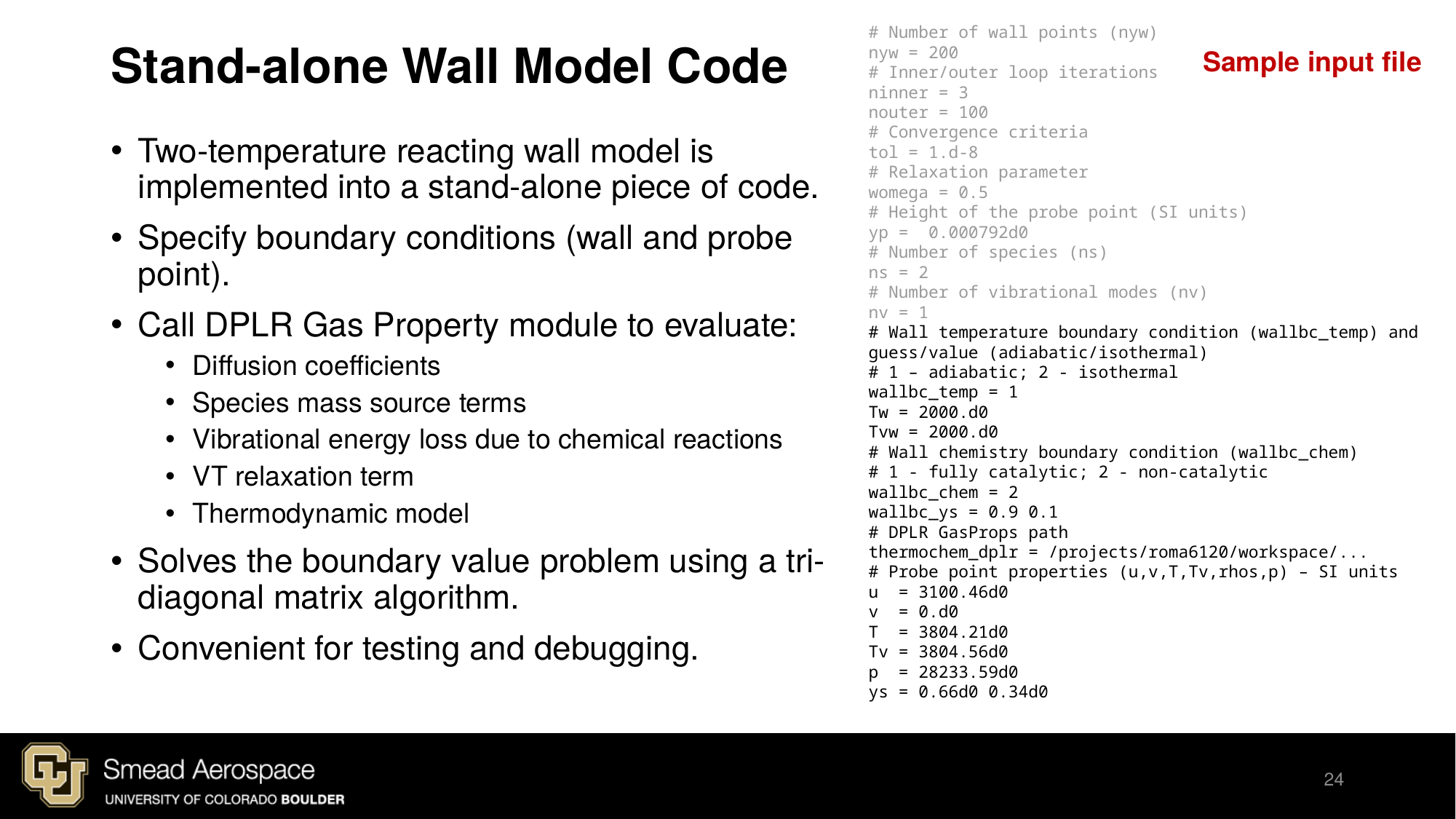

# Number of wall points (nyw)
nyw = 200
# Inner/outer loop iterations
ninner = 3
nouter = 100
# Convergence criteria
tol = 1.d-8
# Relaxation parameter
womega = 0.5
# Height of the probe point (SI units)
yp =  0.000792d0
# Number of species (ns)
ns = 2
# Number of vibrational modes (nv)
nv = 1
# Wall temperature boundary condition (wallbc_temp) and guess/value (adiabatic/isothermal)
# 1 – adiabatic; 2 - isothermal
wallbc_temp = 1
Tw = 2000.d0
Tvw = 2000.d0
# Wall chemistry boundary condition (wallbc_chem)
# 1 - fully catalytic; 2 - non-catalytic
wallbc_chem = 2
wallbc_ys = 0.9 0.1
# DPLR GasProps path
thermochem_dplr = /projects/roma6120/workspace/...
# Probe point properties (u,v,T,Tv,rhos,p) – SI units
u  = 3100.46d0
v  = 0.d0
T  = 3804.21d0
Tv = 3804.56d0
p  = 28233.59d0
ys = 0.66d0 0.34d0

# Stand-alone Wall Model Code
Sample input file
Two-temperature reacting wall model is implemented into a stand-alone piece of code.
Specify boundary conditions (wall and probe point).
Call DPLR Gas Property module to evaluate:
Diffusion coefficients
Species mass source terms
Vibrational energy loss due to chemical reactions
VT relaxation term
Thermodynamic model
Solves the boundary value problem using a tri-diagonal matrix algorithm.
Convenient for testing and debugging.

24